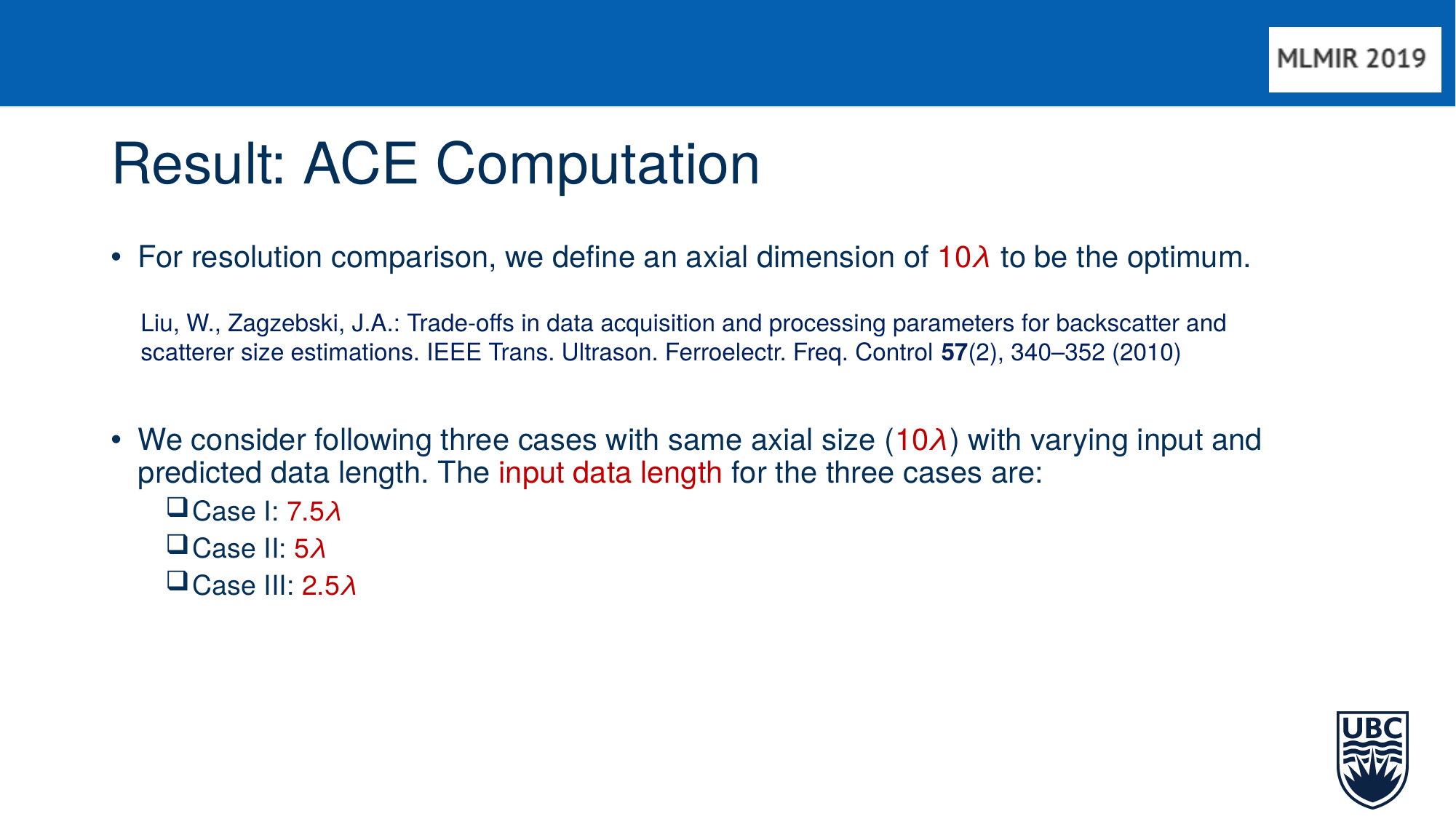

# Result: ACE Computation
For resolution comparison, we define an axial dimension of 10λ to be the optimum.

Liu, W., Zagzebski, J.A.: Trade-offs in data acquisition and processing parameters for backscatter and scatterer size estimations. IEEE Trans. Ultrason. Ferroelectr. Freq. Control 57(2), 340–352 (2010)
We consider following three cases with same axial size (10λ) with varying input and predicted data length. The input data length for the three cases are:
Case I: 7.5λ
Case II: 5λ
Case III: 2.5λ